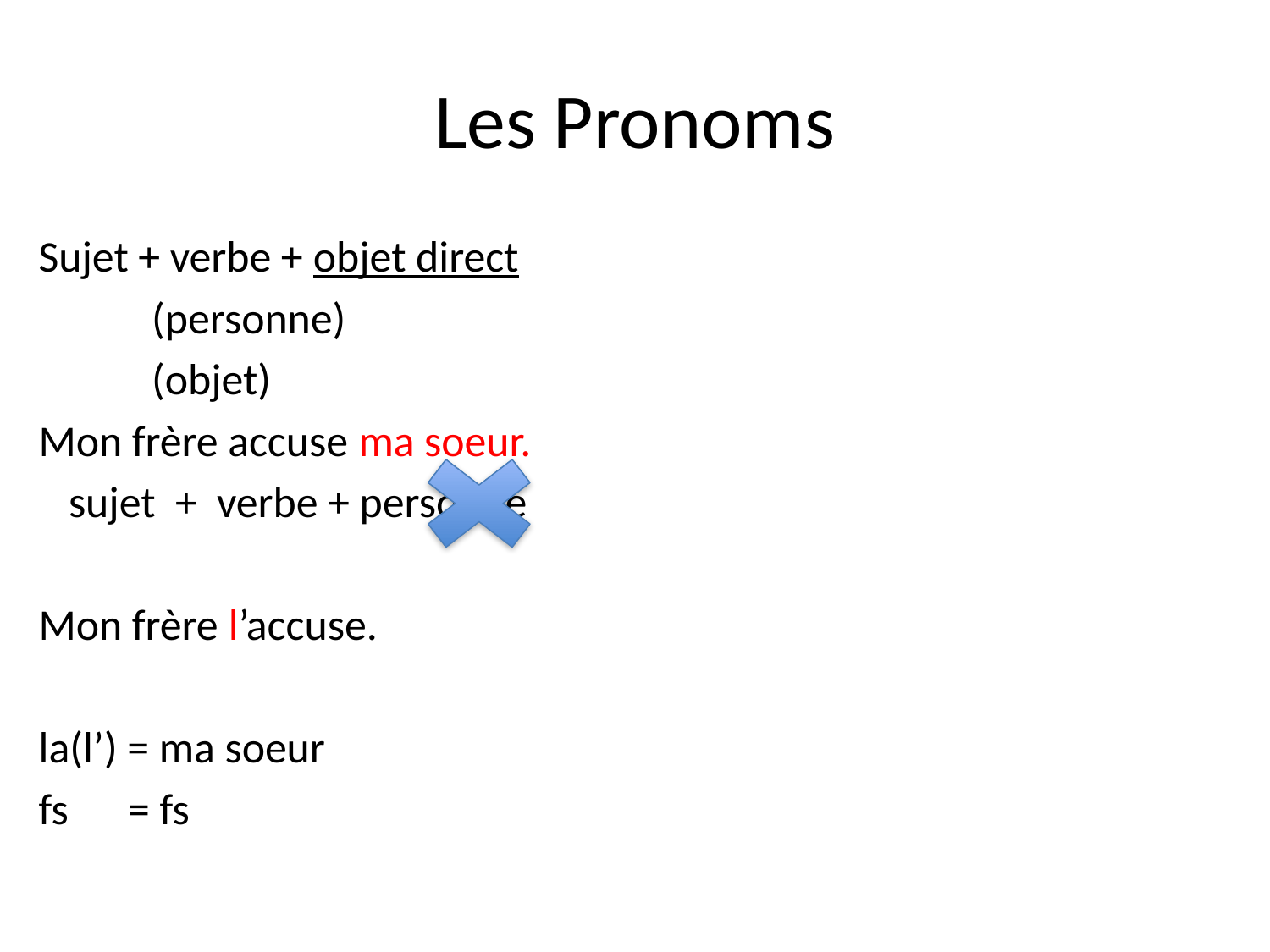

# Les Pronoms
Sujet + verbe + objet direct
					(personne)
					(objet)
Mon frère accuse ma soeur.
   sujet  +  verbe + personne

Mon frère l’accuse.

la(l’) = ma soeur
fs      = fs